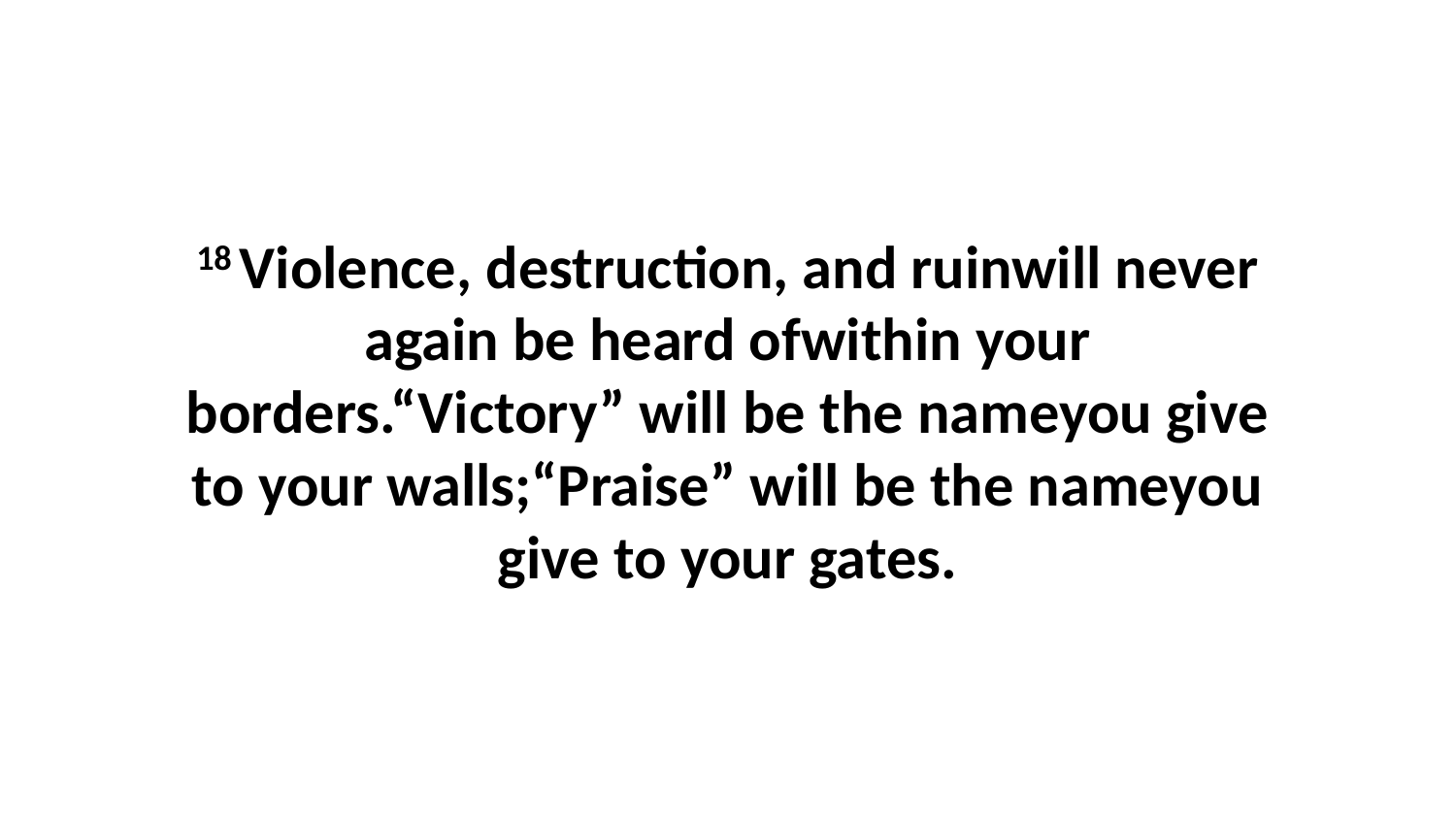

18 Violence, destruction, and ruinwill never again be heard ofwithin your borders.“Victory” will be the nameyou give to your walls;“Praise” will be the nameyou give to your gates.